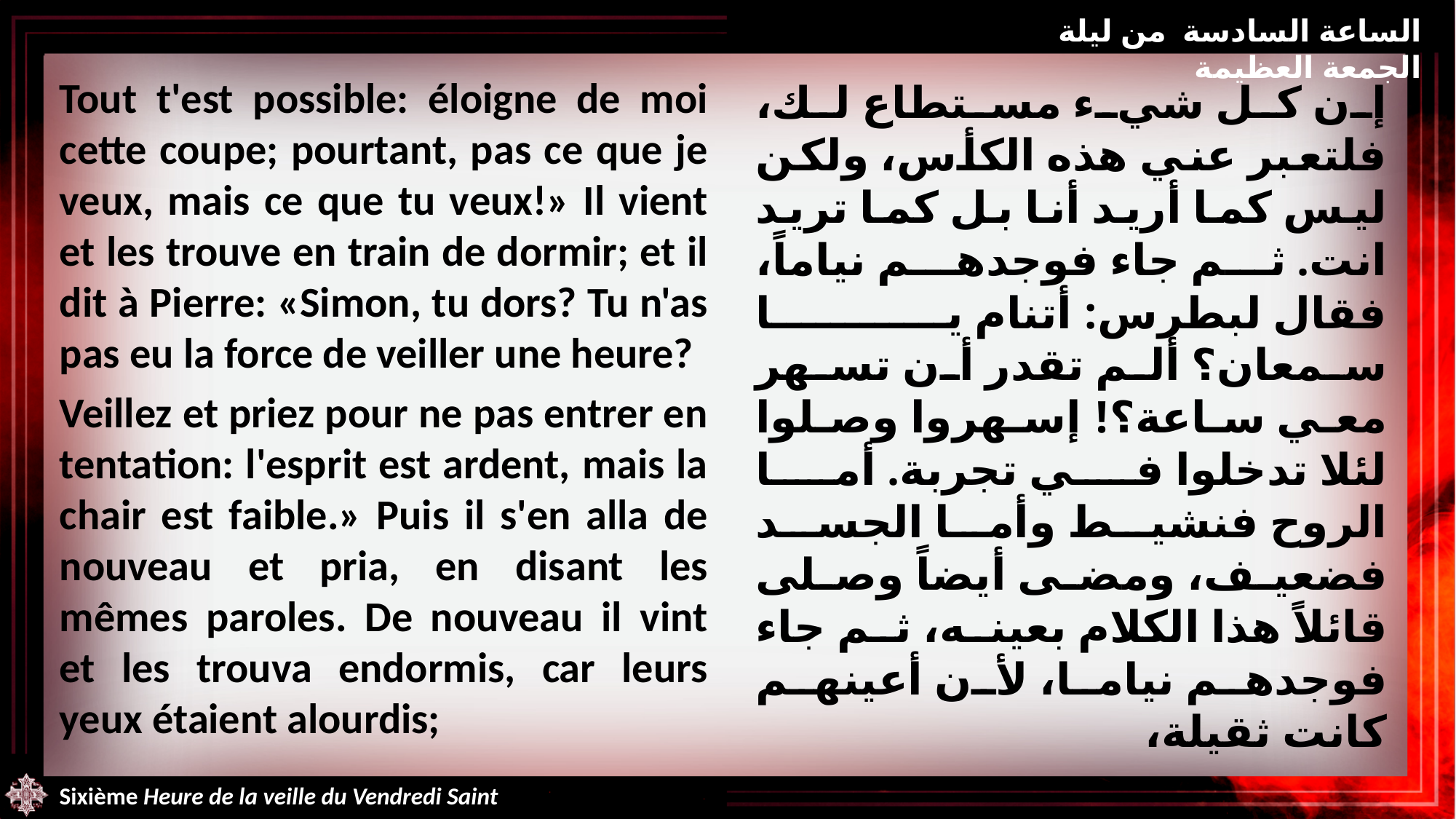

الساعة السادسة  من ليلة الجمعة العظيمة
Tout t'est possible: éloigne de moi cette coupe; pourtant, pas ce que je veux, mais ce que tu veux!» Il vient et les trouve en train de dormir; et il dit à Pierre: «Simon, tu dors? Tu n'as pas eu la force de veiller une heure?
Veillez et priez pour ne pas entrer en tentation: l'esprit est ardent, mais la chair est faible.» Puis il s'en alla de nouveau et pria, en disant les mêmes paroles. De nouveau il vint et les trouva endormis, car leurs yeux étaient alourdis;
إن كل شيء مستطاع لك، فلتعبر عني هذه الكأس، ولكن ليس كما أريد أنا بل كما تريد انت. ثم جاء فوجدهم نياماً، فقال لبطرس: أتنام يا سمعان؟ ألم تقدر أن تسهر معي ساعة؟! إسهروا وصلوا لئلا تدخلوا في تجربة. أما الروح فنشيط وأما الجسد فضعيف، ومضى أيضاً وصلى قائلاً هذا الكلام بعينه، ثم جاء فوجدهم نياما، لأن أعينهم كانت ثقيلة،
Sixième Heure de la veille du Vendredi Saint